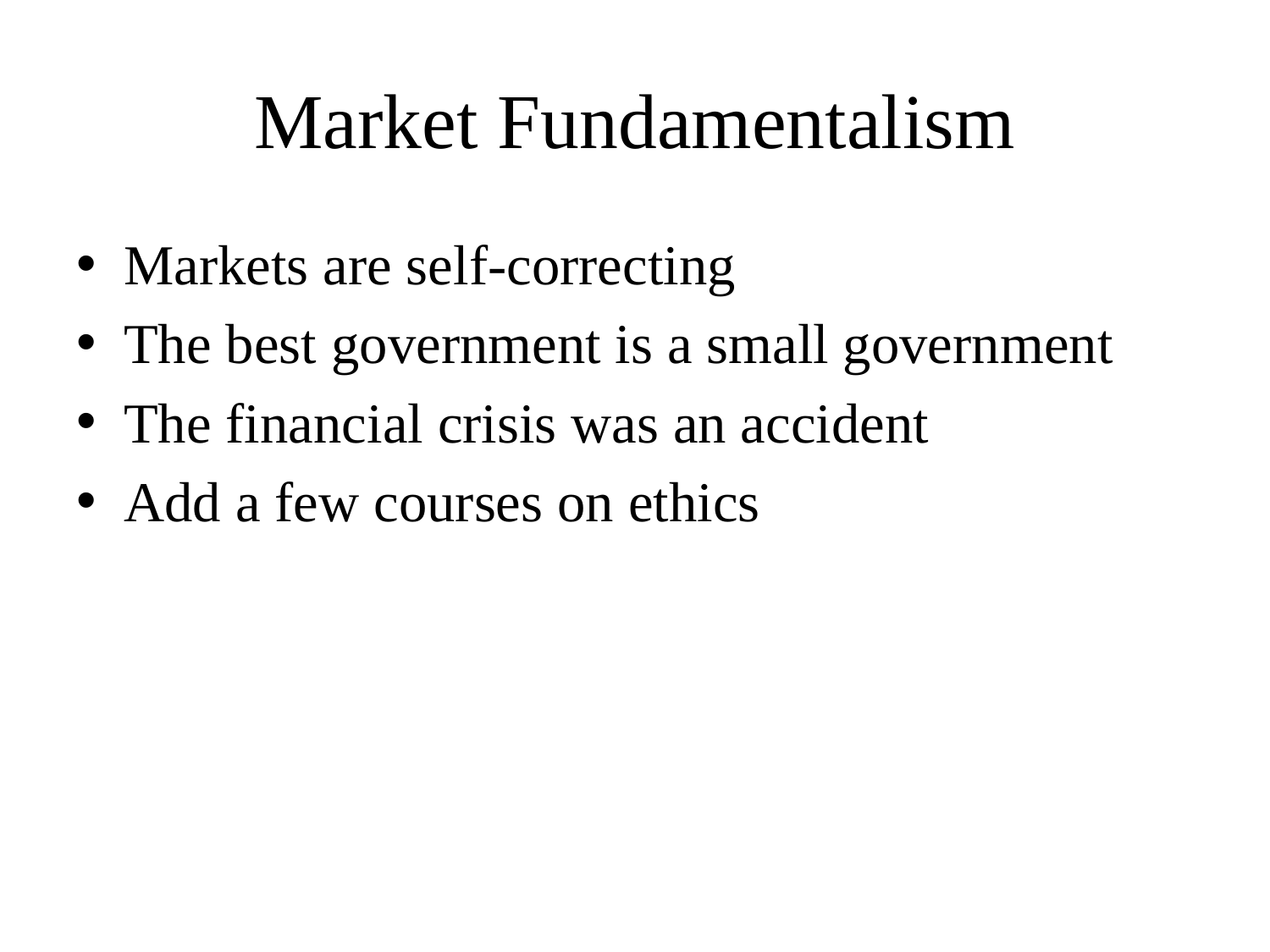

# Market Fundamentalism
Markets are self-correcting
The best government is a small government
The financial crisis was an accident
Add a few courses on ethics